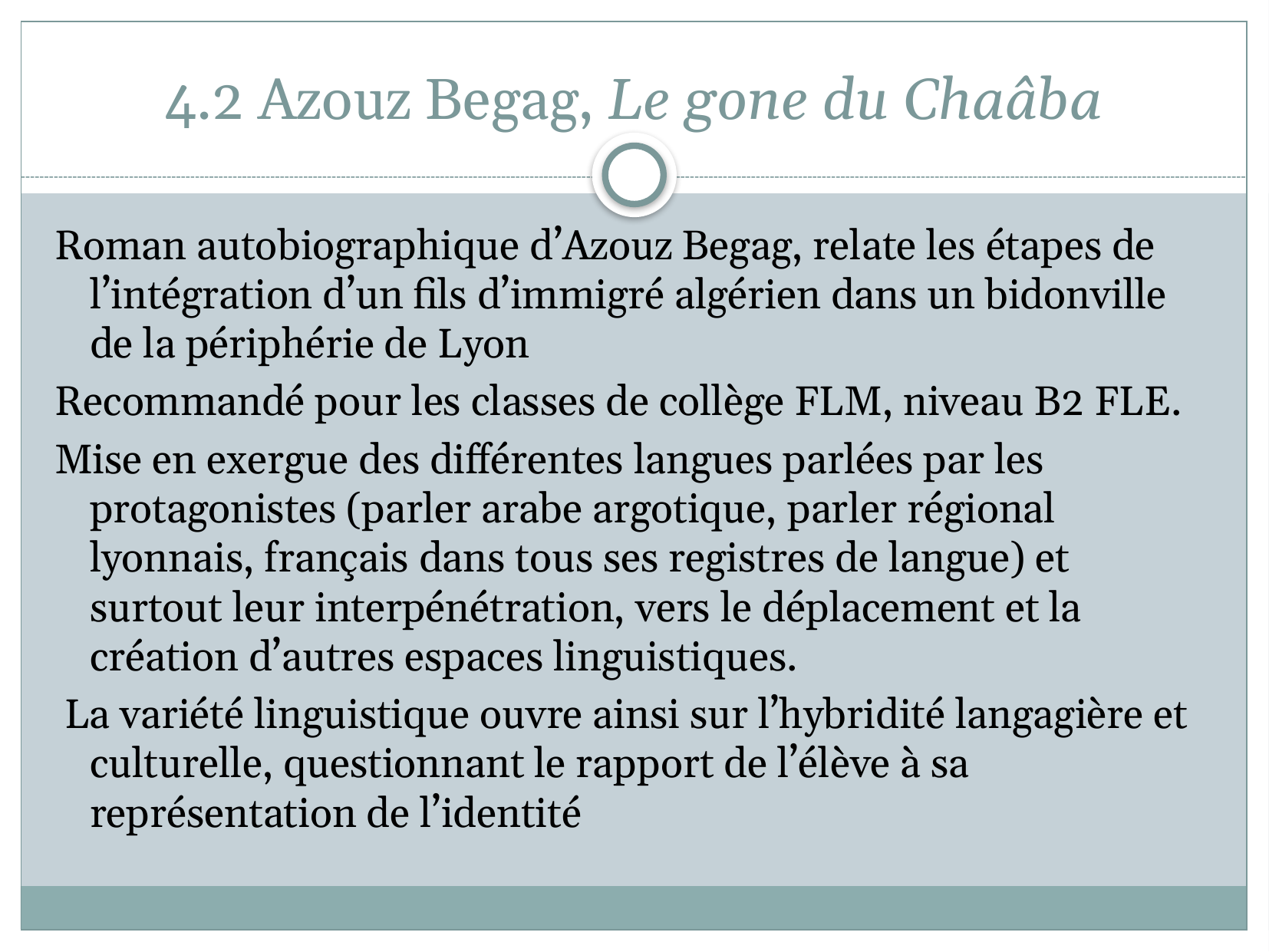

# 4.2 Azouz Begag, Le gone du Chaâba
Roman autobiographique d’Azouz Begag, relate les étapes de l’intégration d’un fils d’immigré algérien dans un bidonville de la périphérie de Lyon
Recommandé pour les classes de collège FLM, niveau B2 FLE.
Mise en exergue des différentes langues parlées par les protagonistes (parler arabe argotique, parler régional lyonnais, français dans tous ses registres de langue) et surtout leur interpénétration, vers le déplacement et la création d’autres espaces linguistiques.
 La variété linguistique ouvre ainsi sur l’hybridité langagière et culturelle, questionnant le rapport de l’élève à sa représentation de l’identité